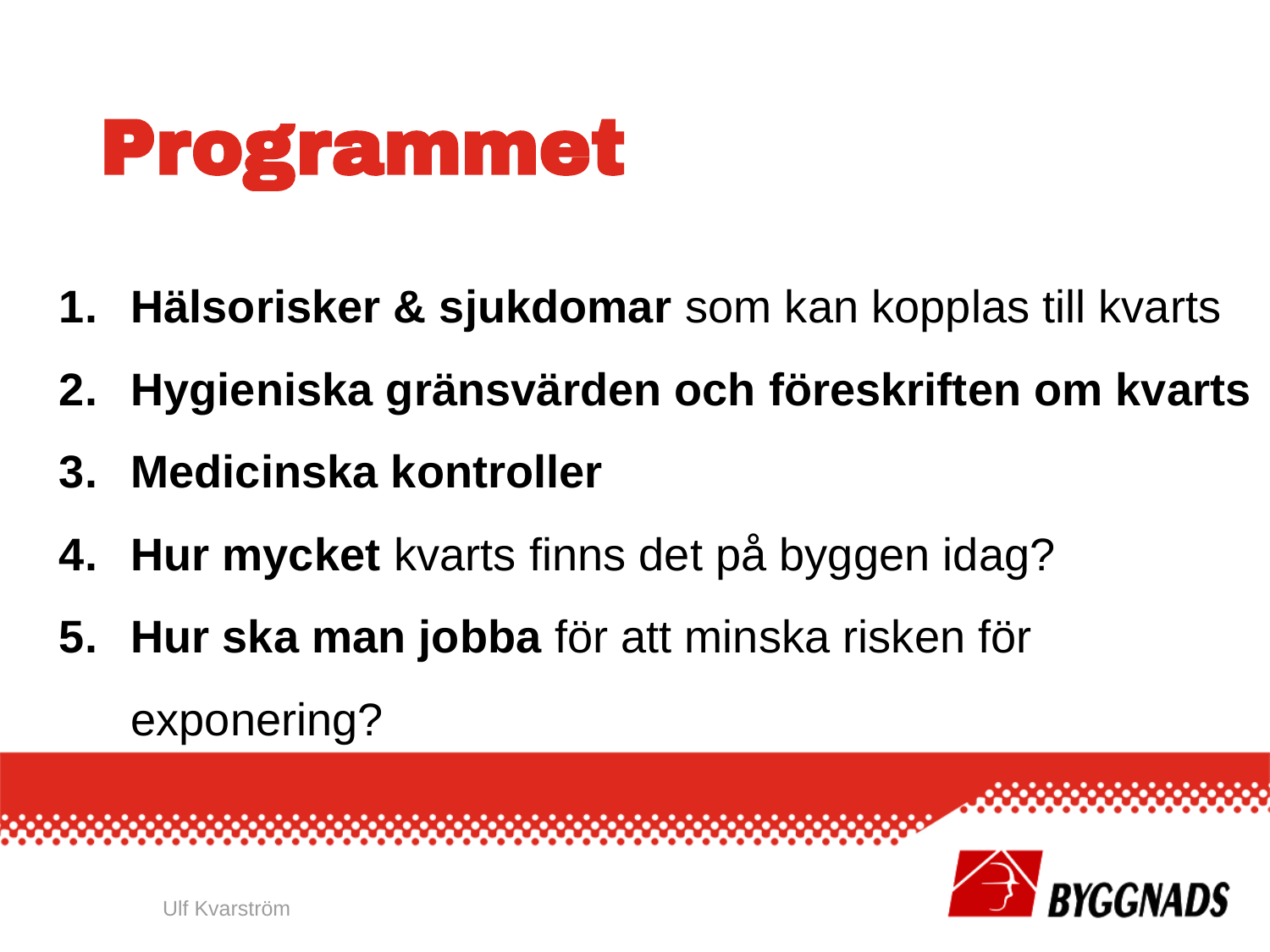

# Programmet
Hälsorisker & sjukdomar som kan kopplas till kvarts
Hygieniska gränsvärden och föreskriften om kvarts
Medicinska kontroller
Hur mycket kvarts finns det på byggen idag?
Hur ska man jobba för att minska risken för exponering?

Ulf Kvarström